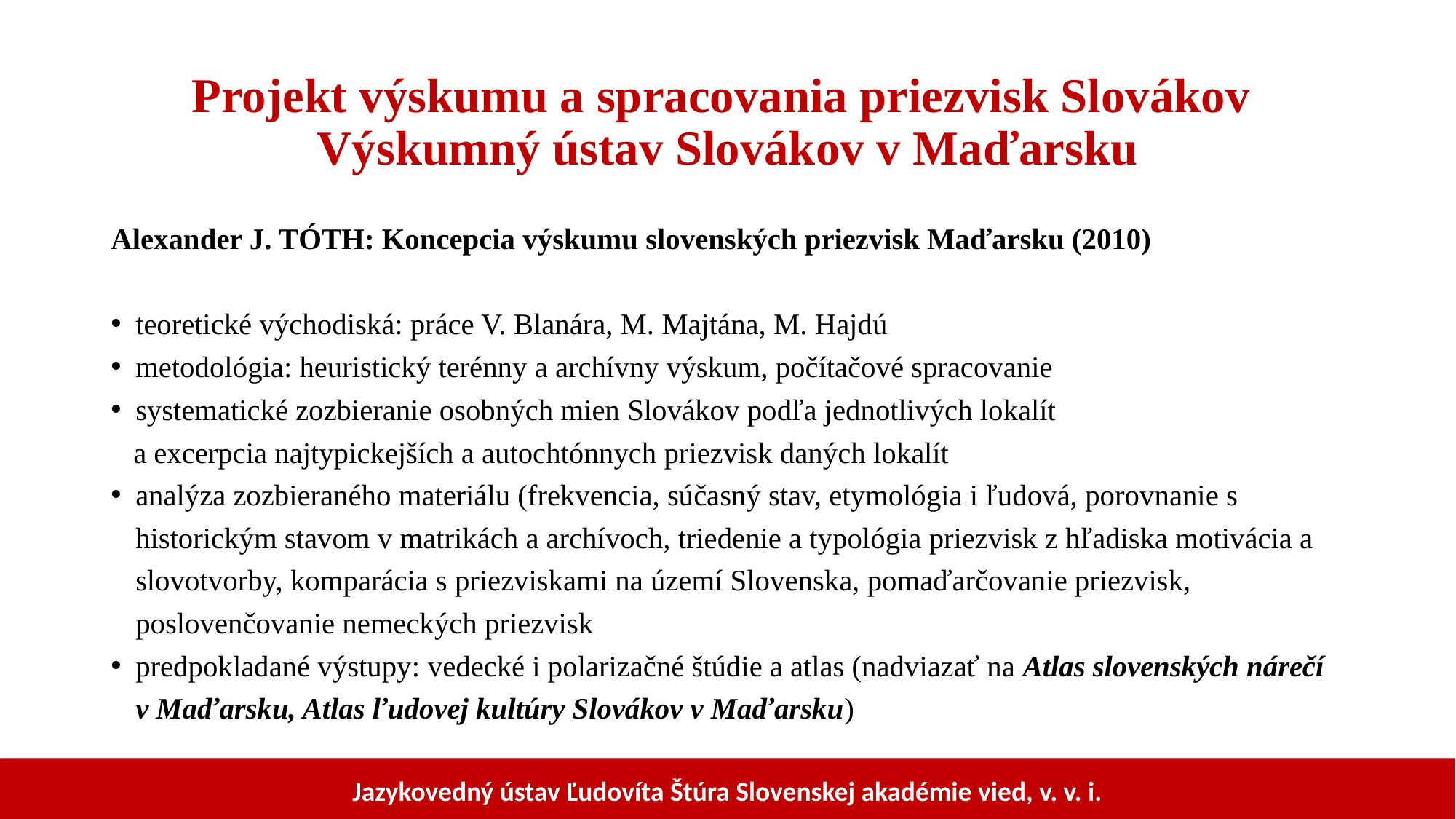

# Projekt výskumu a spracovania priezvisk Slovákov Výskumný ústav Slovákov v Maďarsku
Alexander J. TÓTH: Koncepcia výskumu slovenských priezvisk Maďarsku (2010)

teoretické východiská: práce V. Blanára, M. Majtána, M. Hajdú
metodológia: heuristický terénny a archívny výskum, počítačové spracovanie
systematické zozbieranie osobných mien Slovákov podľa jednotlivých lokalít
   a excerpcia najtypickejších a autochtónnych priezvisk daných lokalít
analýza zozbieraného materiálu (frekvencia, súčasný stav, etymológia i ľudová, porovnanie s historickým stavom v matrikách a archívoch, triedenie a typológia priezvisk z hľadiska motivácia a slovotvorby, komparácia s priezviskami na území Slovenska, pomaďarčovanie priezvisk, poslovenčovanie nemeckých priezvisk
predpokladané výstupy: vedecké i polarizačné štúdie a atlas (nadviazať na Atlas slovenských nárečí v Maďarsku, Atlas ľudovej kultúry Slovákov v Maďarsku)

Jazykovedný ústav Ľudovíta Štúra Slovenskej akadémie vied, v. v. i.